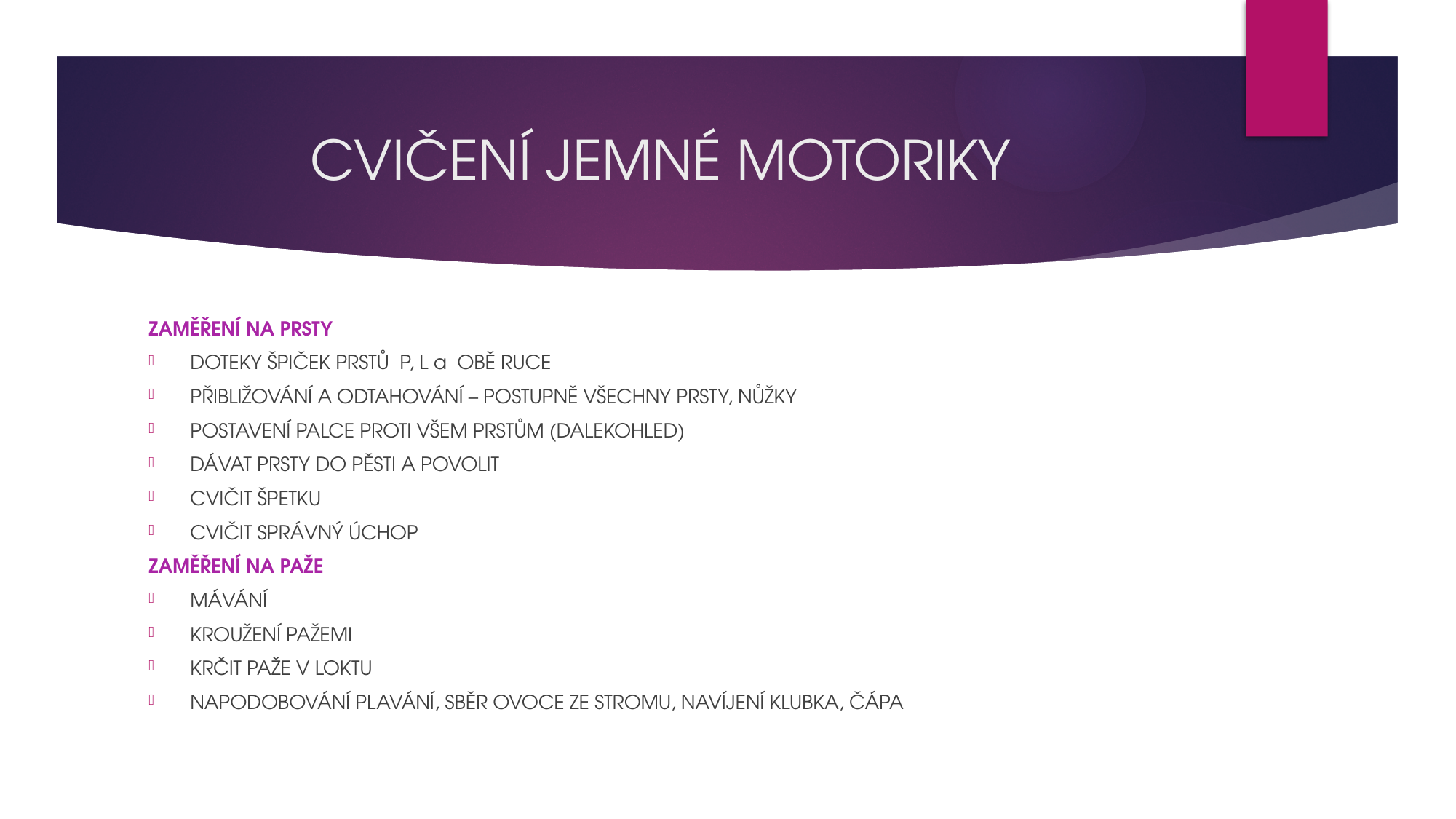

# CVIČENÍ JEMNÉ MOTORIKY
ZAMĚŘENÍ NA PRSTY
DOTEKY ŠPIČEK PRSTŮ  P, L a  OBĚ RUCE
PŘIBLIŽOVÁNÍ A ODTAHOVÁNÍ – POSTUPNĚ VŠECHNY PRSTY, NŮŽKY
POSTAVENÍ PALCE PROTI VŠEM PRSTŮM (DALEKOHLED)
DÁVAT PRSTY DO PĚSTI A POVOLIT
CVIČIT ŠPETKU
CVIČIT SPRÁVNÝ ÚCHOP
ZAMĚŘENÍ NA PAŽE
MÁVÁNÍ
KROUŽENÍ PAŽEMI
KRČIT PAŽE V LOKTU
NAPODOBOVÁNÍ PLAVÁNÍ, SBĚR OVOCE ZE STROMU, NAVÍJENÍ KLUBKA, ČÁPA